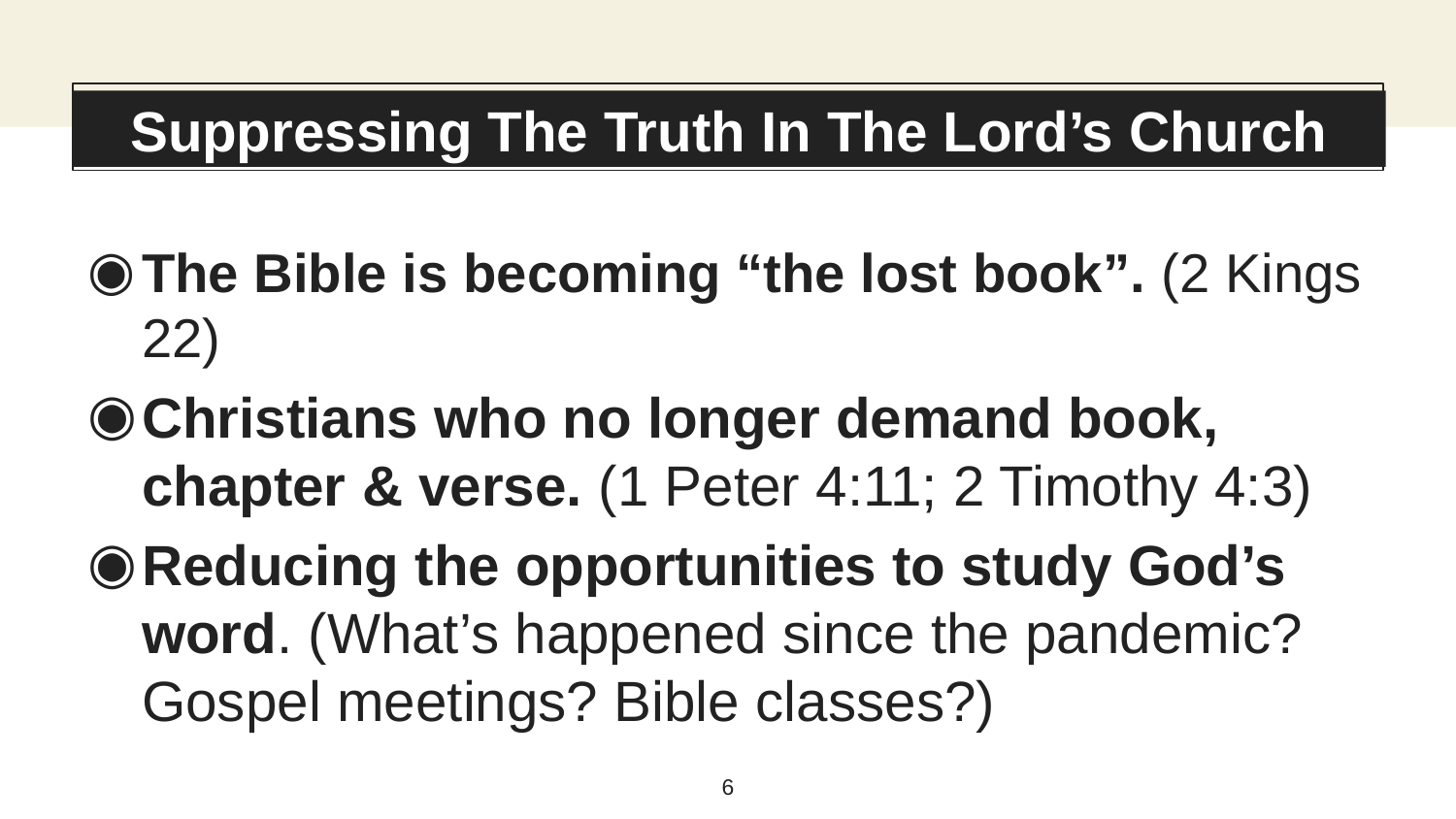

# Suppressing The Truth In The Lord’s Church
The Bible is becoming “the lost book”. (2 Kings 22)
Christians who no longer demand book, chapter & verse. (1 Peter 4:11; 2 Timothy 4:3)
Reducing the opportunities to study God’s word. (What’s happened since the pandemic? Gospel meetings? Bible classes?)
6